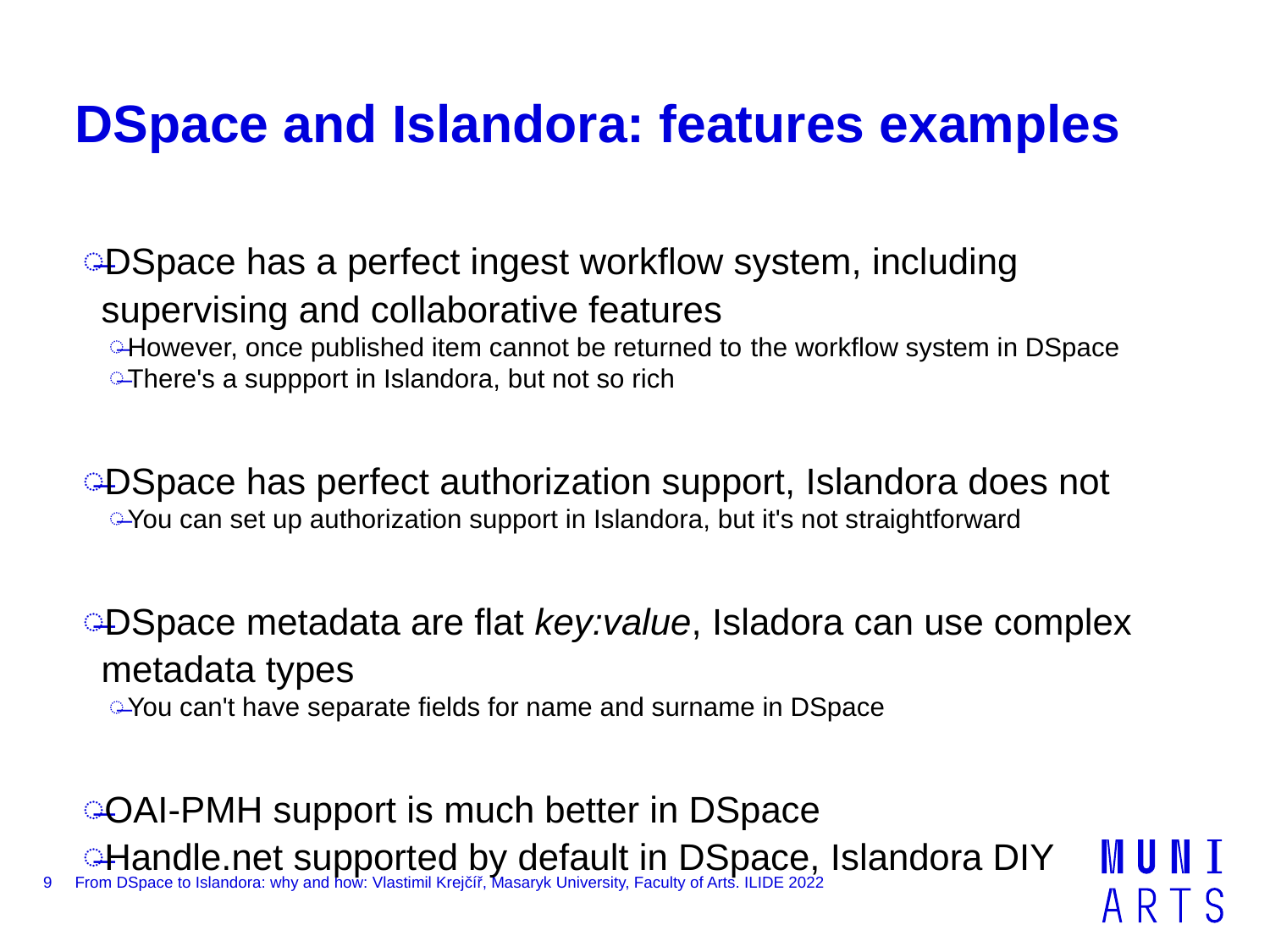

# DSpace and Islandora: features examples
DSpace has a perfect ingest workflow system, including supervising and collaborative features
However, once published item cannot be returned to the workflow system in DSpace
There's a suppport in Islandora, but not so rich

DSpace has perfect authorization support, Islandora does not
You can set up authorization support in Islandora, but it's not straightforward

DSpace metadata are flat key:value, Isladora can use complex metadata types
You can't have separate fields for name and surname in DSpace

OAI-PMH support is much better in DSpace
Handle.net supported by default in DSpace, Islandora DIY
9
From DSpace to Islandora: why and how: Vlastimil Krejčíř, Masaryk University, Faculty of Arts. ILIDE 2022